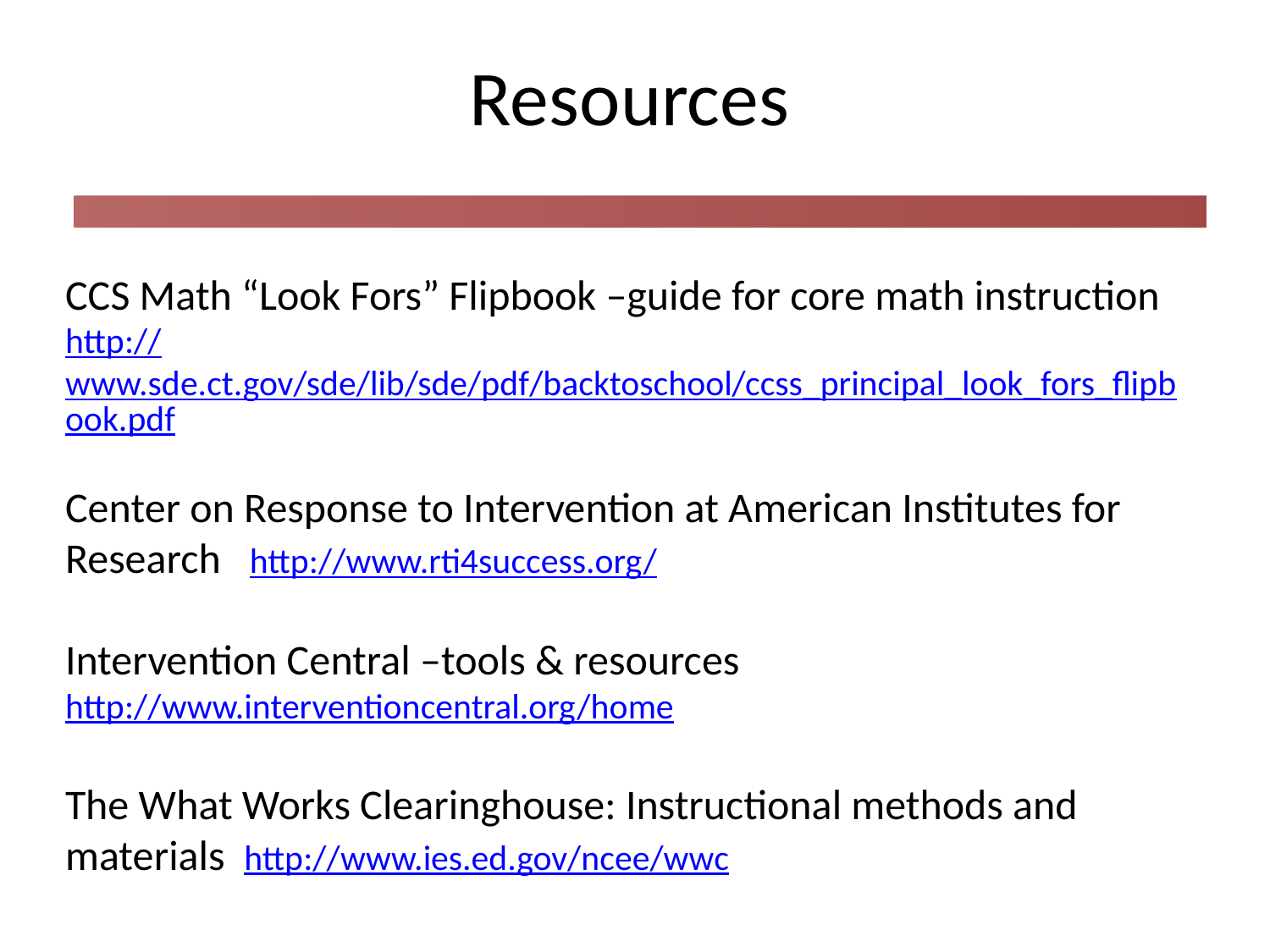

Resources

CCS Math “Look Fors” Flipbook –guide for core math instruction http://www.sde.ct.gov/sde/lib/sde/pdf/backtoschool/ccss_principal_look_fors_flipbook.pdf

Center on Response to Intervention at American Institutes for Research   http://www.rti4success.org/

Intervention Central –tools & resources
http://www.interventioncentral.org/home

The What Works Clearinghouse: Instructional methods and materials  http://www.ies.ed.gov/ncee/wwc